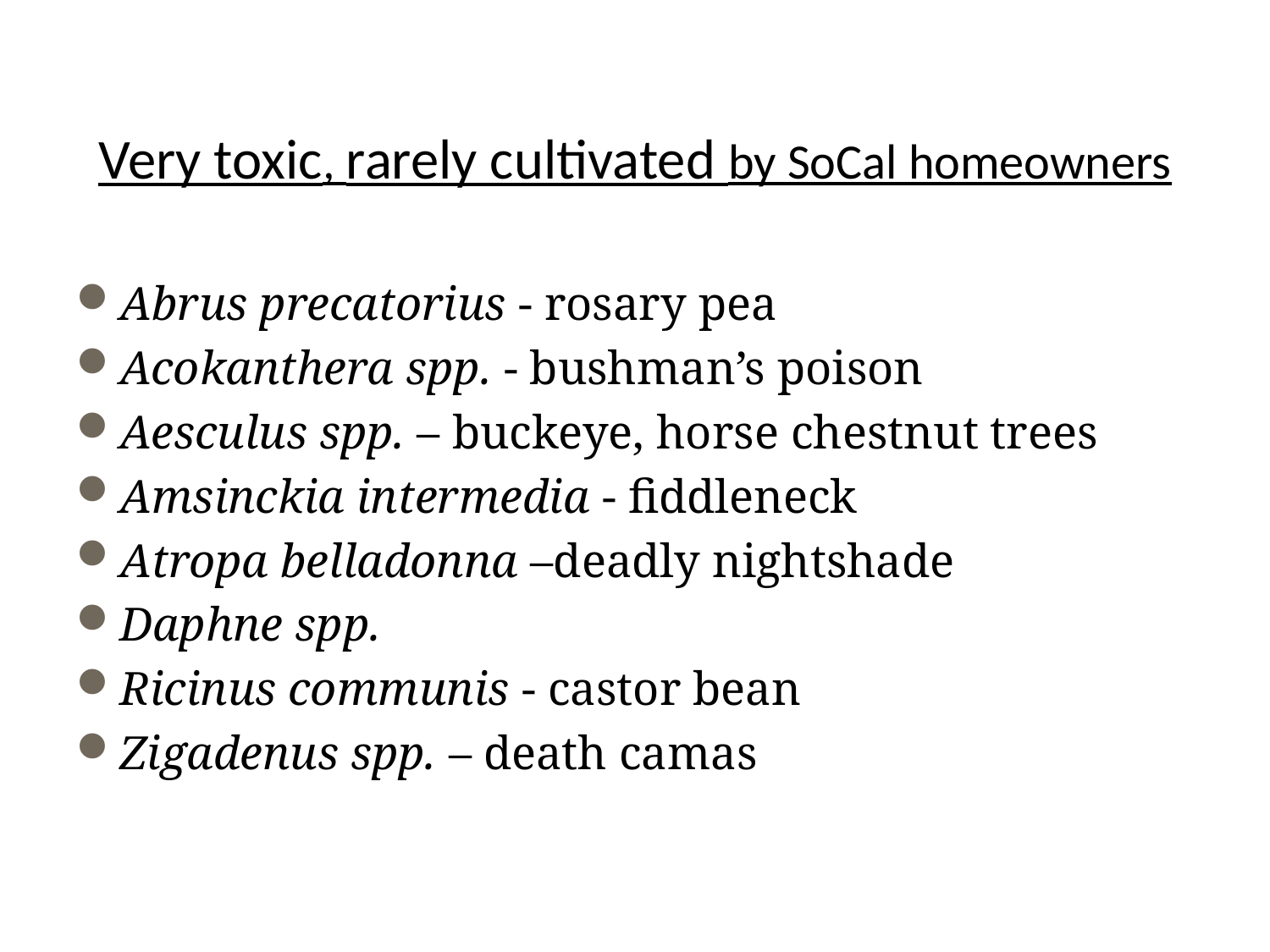

# Very toxic, rarely cultivated by SoCal homeowners
Abrus precatorius - rosary pea
Acokanthera spp. - bushman’s poison
Aesculus spp. – buckeye, horse chestnut trees
Amsinckia intermedia - fiddleneck
Atropa belladonna –deadly nightshade
Daphne spp.
Ricinus communis - castor bean
Zigadenus spp. – death camas